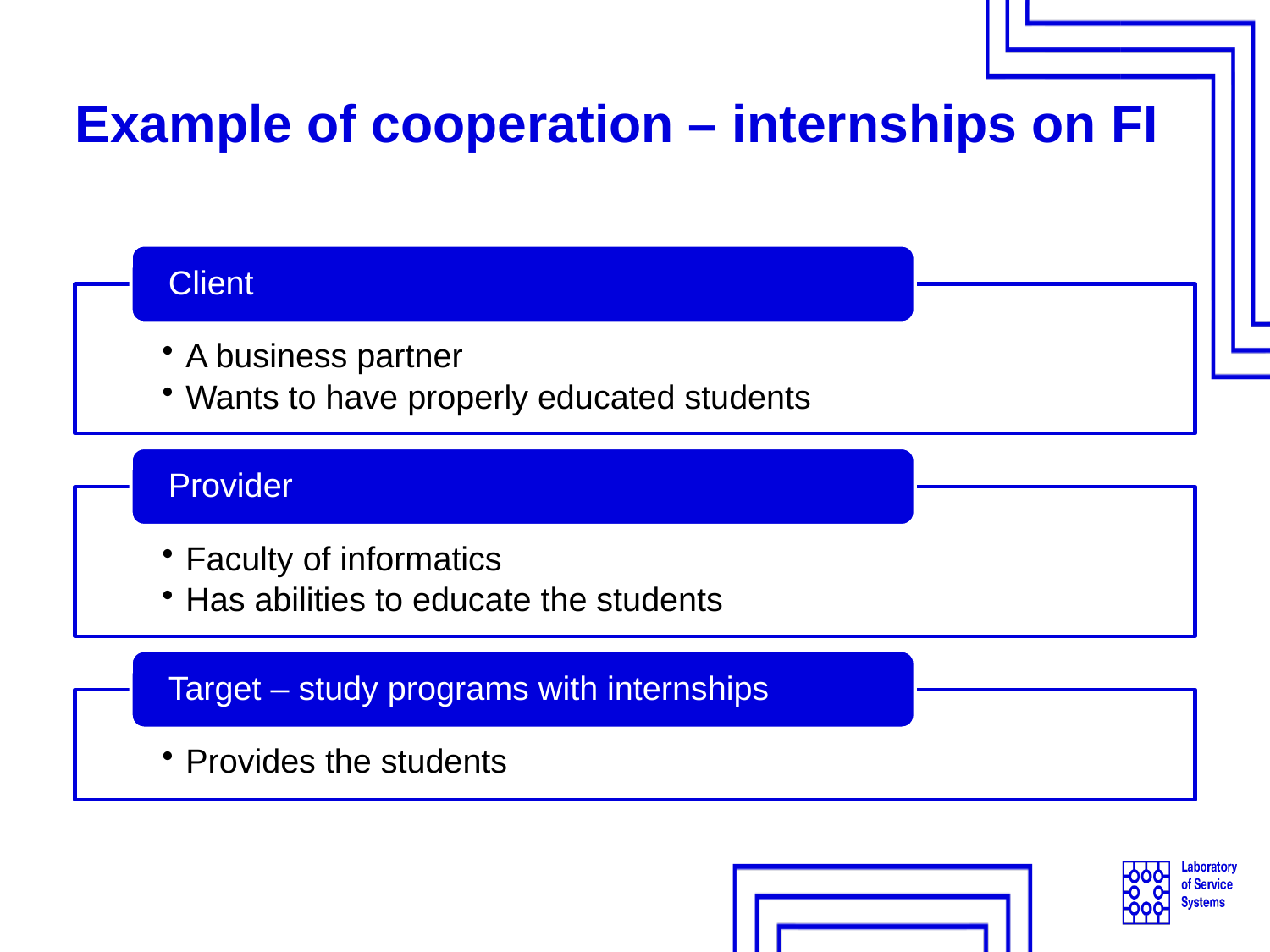

Example of cooperation – internships on FI
A business partner
Wants to have properly educated students
Client
Faculty of informatics
Has abilities to educate the students
Provider
Provides the students
Target – study programs with internships